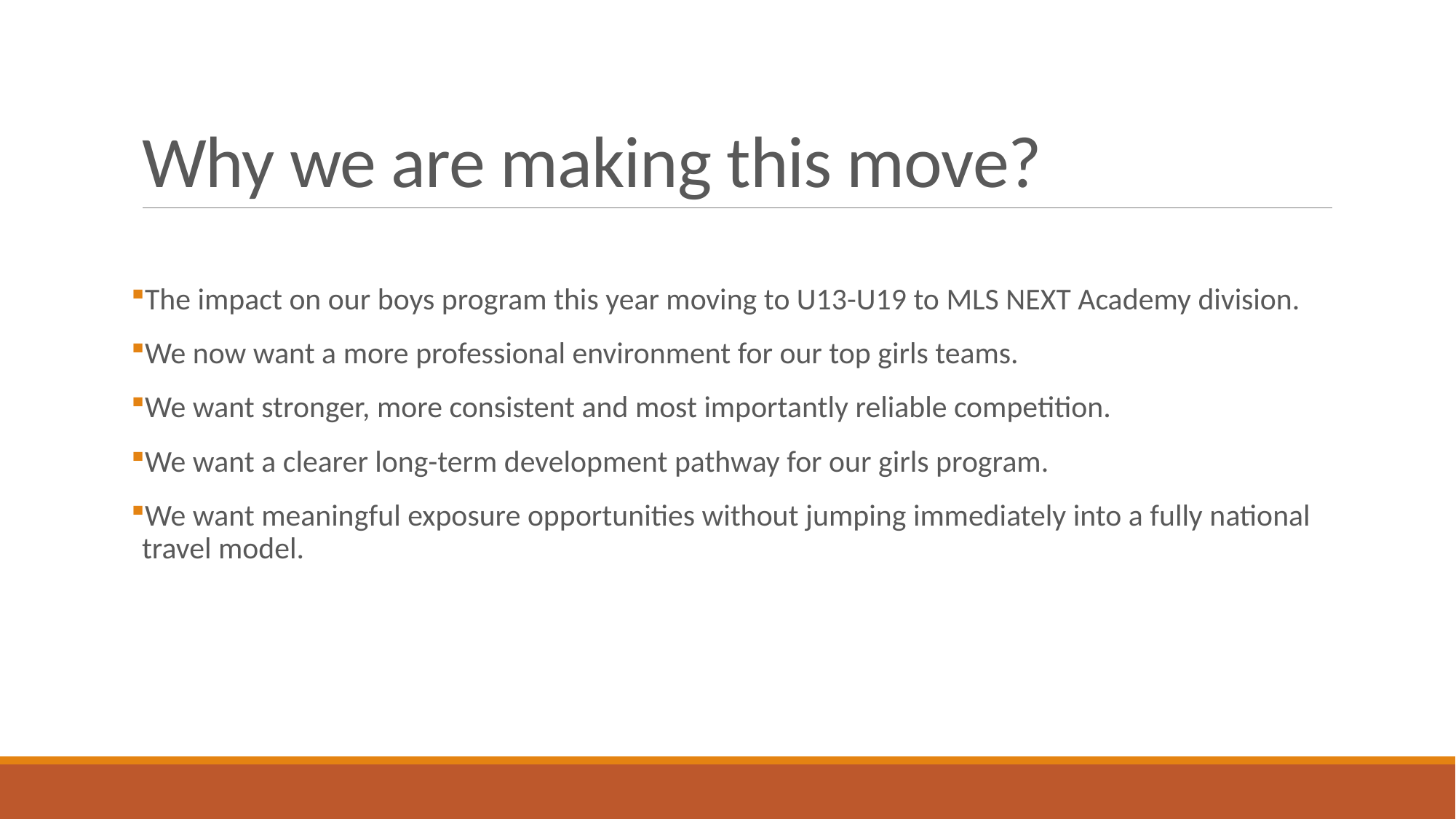

# Why we are making this move?

The impact on our boys program this year moving to U13-U19 to MLS NEXT Academy division.
We now want a more professional environment for our top girls teams.
We want stronger, more consistent and most importantly reliable competition.
We want a clearer long-term development pathway for our girls program.
We want meaningful exposure opportunities without jumping immediately into a fully national travel model.